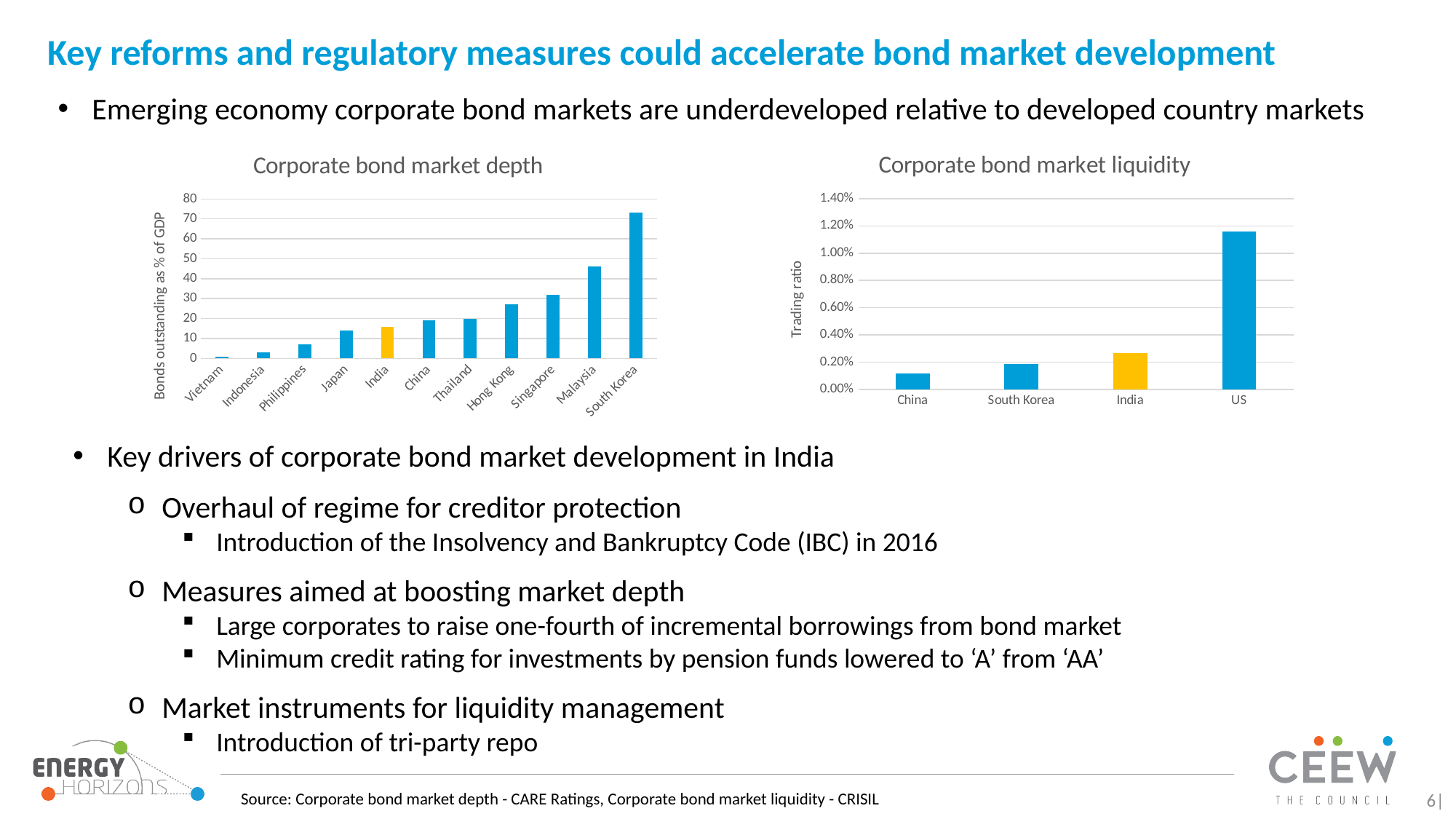

# Key reforms and regulatory measures could accelerate bond market development
Emerging economy corporate bond markets are underdeveloped relative to developed country markets

### Chart: Corporate bond market depth

| Category | Corporate Bond Market Depth |
|---|---|
| Vietnam | 1.0 |
| Indonesia | 3.0 |
| Philippines | 7.0 |
| Japan | 14.0 |
| India | 16.0 |
| China | 19.0 |
| Thailand | 20.0 |
| Hong Kong | 27.0 |
| Singapore | 32.0 |
| Malaysia | 46.0 |
| South Korea | 73.0 |

### Chart: Corporate bond market liquidity

| Category | Trading Ratio |
|---|---|
| China | 0.0012 |
| South Korea | 0.0019 |
| India | 0.0027 |
| US | 0.0116 |
Key drivers of corporate bond market development in India

Overhaul of regime for creditor protection
Introduction of the Insolvency and Bankruptcy Code (IBC) in 2016

Measures aimed at boosting market depth
Large corporates to raise one-fourth of incremental borrowings from bond market
Minimum credit rating for investments by pension funds lowered to ‘A’ from ‘AA’

Market instruments for liquidity management
Introduction of tri-party repo

6|
Source: Corporate bond market depth - CARE Ratings, Corporate bond market liquidity - CRISIL